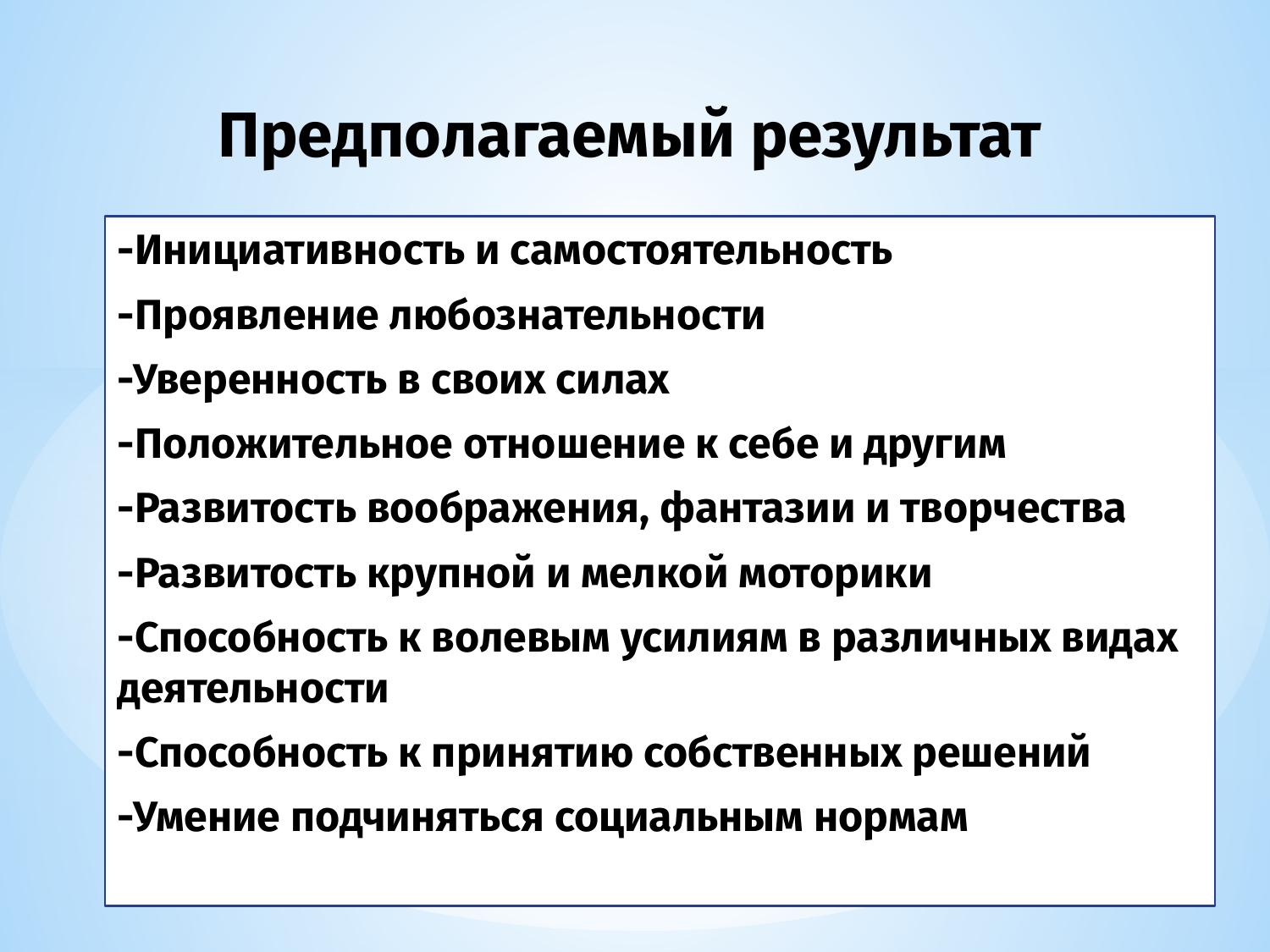

# Предполагаемый результат
-Инициативность и самостоятельность
-Проявление любознательности
-Уверенность в своих силах
-Положительное отношение к себе и другим
-Развитость воображения, фантазии и творчества
-Развитость крупной и мелкой моторики
-Способность к волевым усилиям в различных видах деятельности
-Способность к принятию собственных решений
-Умение подчиняться социальным нормам